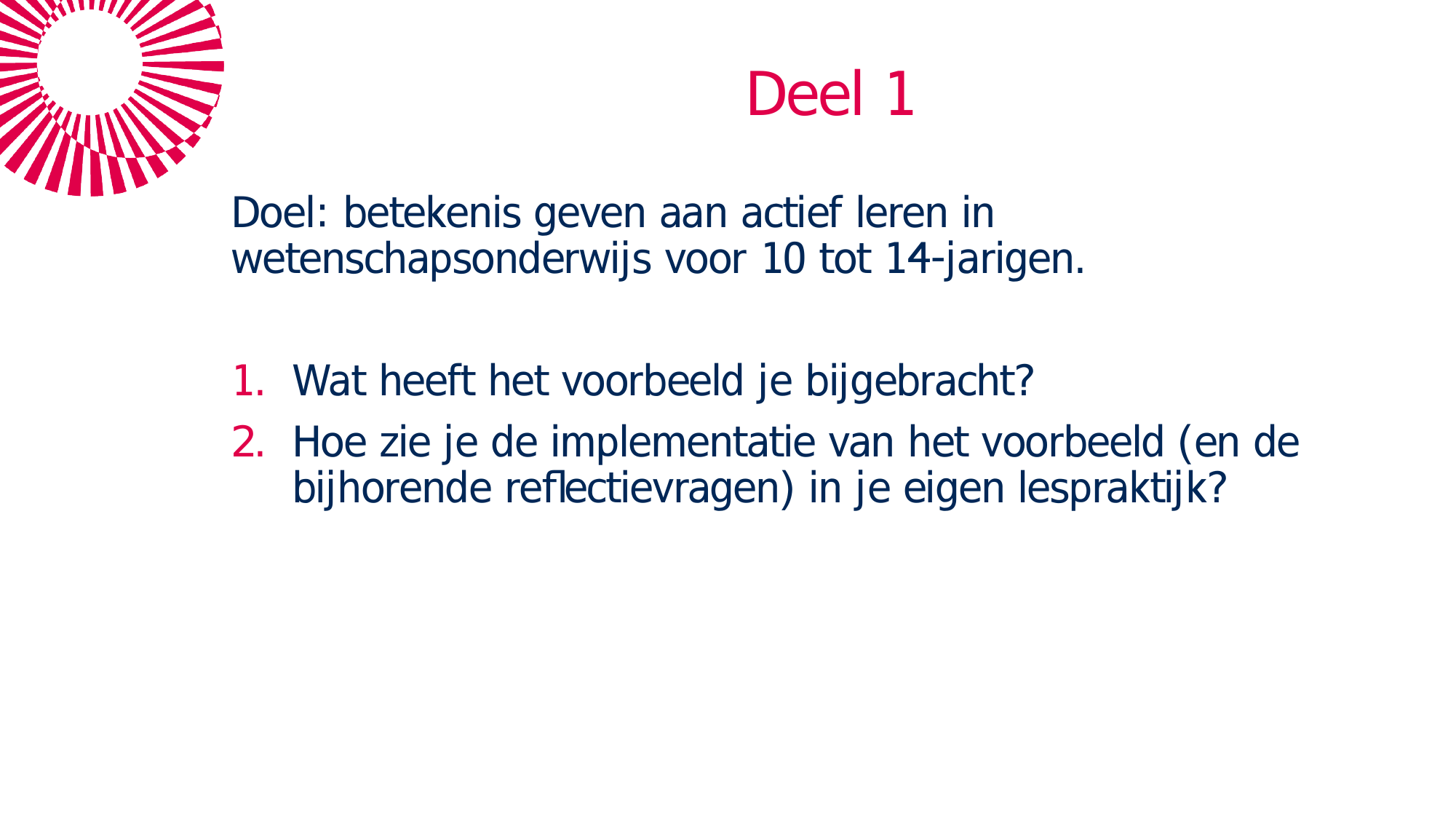

Deel 1
Doel: betekenis geven aan actief leren in wetenschapsonderwijs voor 10 tot 14-jarigen.

Wat heeft het voorbeeld je bijgebracht?
Hoe zie je de implementatie van het voorbeeld (en de bijhorende reflectievragen) in je eigen lespraktijk?